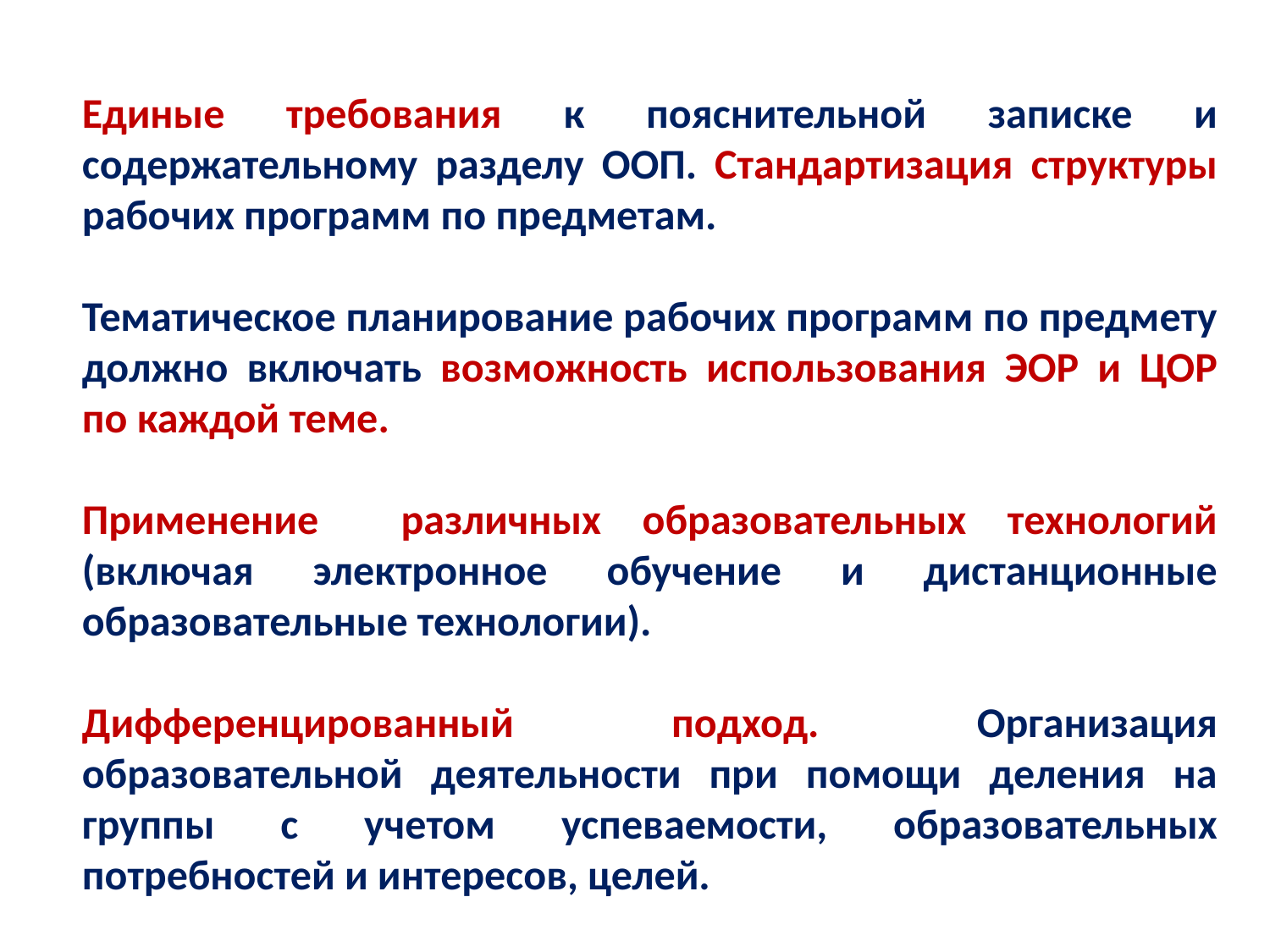

Единые требования к пояснительной записке и содержательному разделу ООП. Стандартизация структуры рабочих программ по предметам.

Тематическое планирование рабочих программ по предмету должно включать возможность использования ЭОР и ЦОР по каждой теме.

Применение  различных образовательных технологий (включая электронное обучение и дистанционные образовательные технологии).

Дифференцированный подход. Организация образовательной деятельности при помощи деления на группы с учетом успеваемости, образовательных потребностей и интересов, целей.